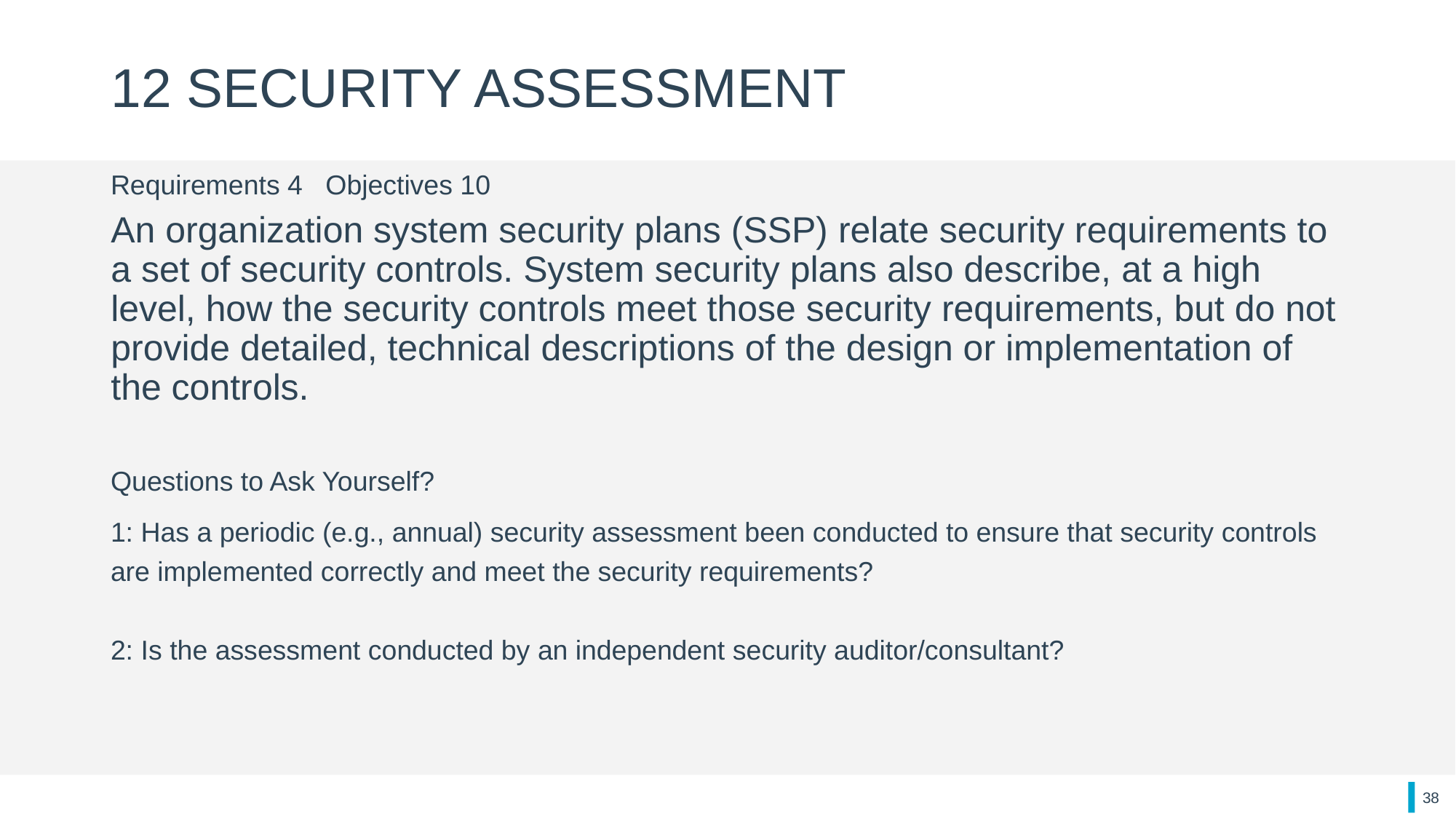

# 12 SECURITY ASSESSMENT
Requirements 4   Objectives 10
An organization system security plans (SSP) relate security requirements to a set of security controls. System security plans also describe, at a high level, how the security controls meet those security requirements, but do not provide detailed, technical descriptions of the design or implementation of the controls.
Questions to Ask Yourself?
1: Has a periodic (e.g., annual) security assessment been conducted to ensure that security controls are implemented correctly and meet the security requirements?

2: Is the assessment conducted by an independent security auditor/consultant?
38